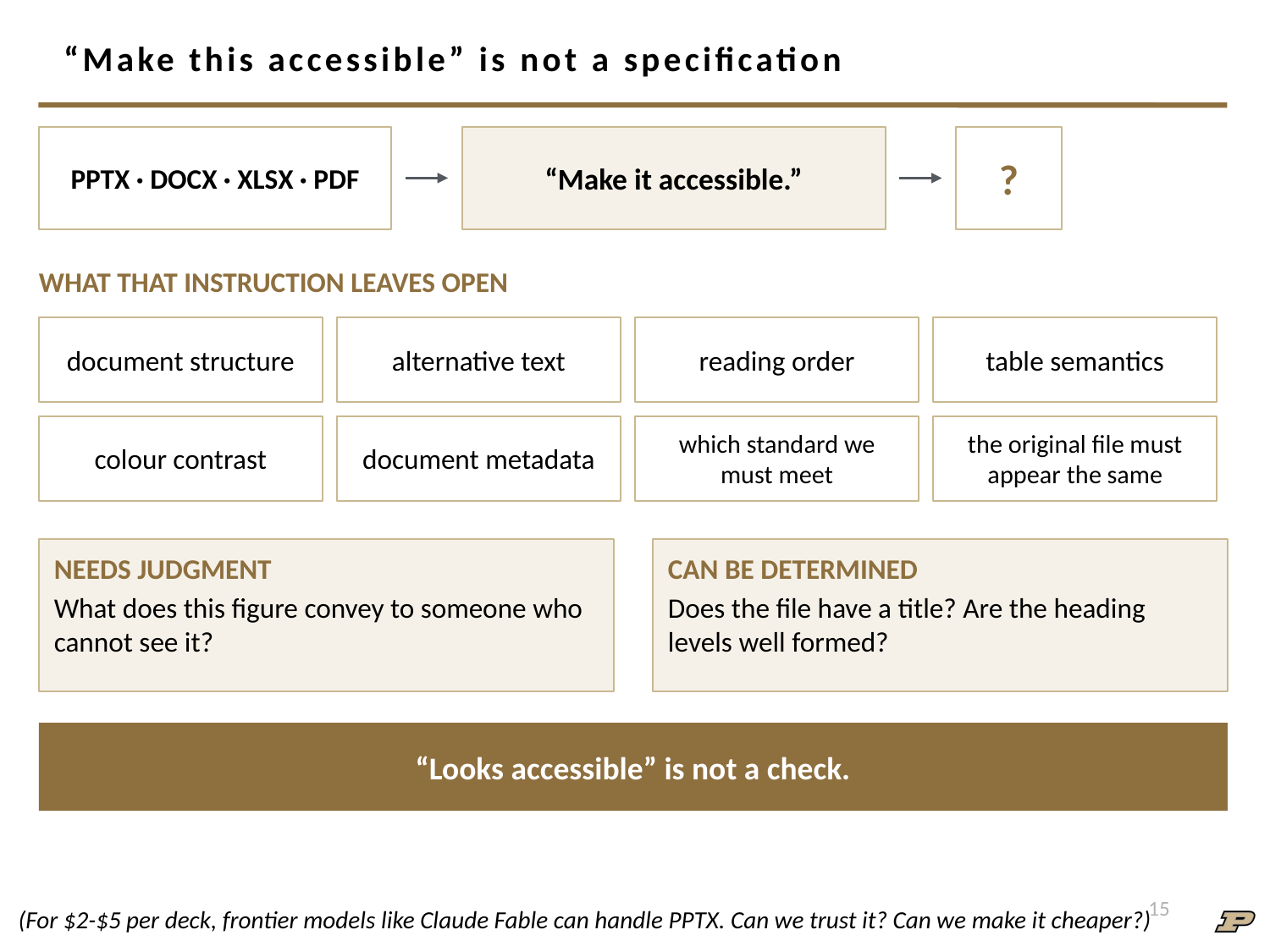

# “Make this accessible” is not a specification
PPTX · DOCX · XLSX · PDF
“Make it accessible.”
?
WHAT THAT INSTRUCTION LEAVES OPEN
document structure
alternative text
reading order
table semantics
colour contrast
document metadata
which standard we must meet
the original file must appear the same
NEEDS JUDGMENT
What does this figure convey to someone who cannot see it?
CAN BE DETERMINED
Does the file have a title? Are the heading levels well formed?
“Looks accessible” is not a check.
15
(For $2-$5 per deck, frontier models like Claude Fable can handle PPTX. Can we trust it? Can we make it cheaper?)